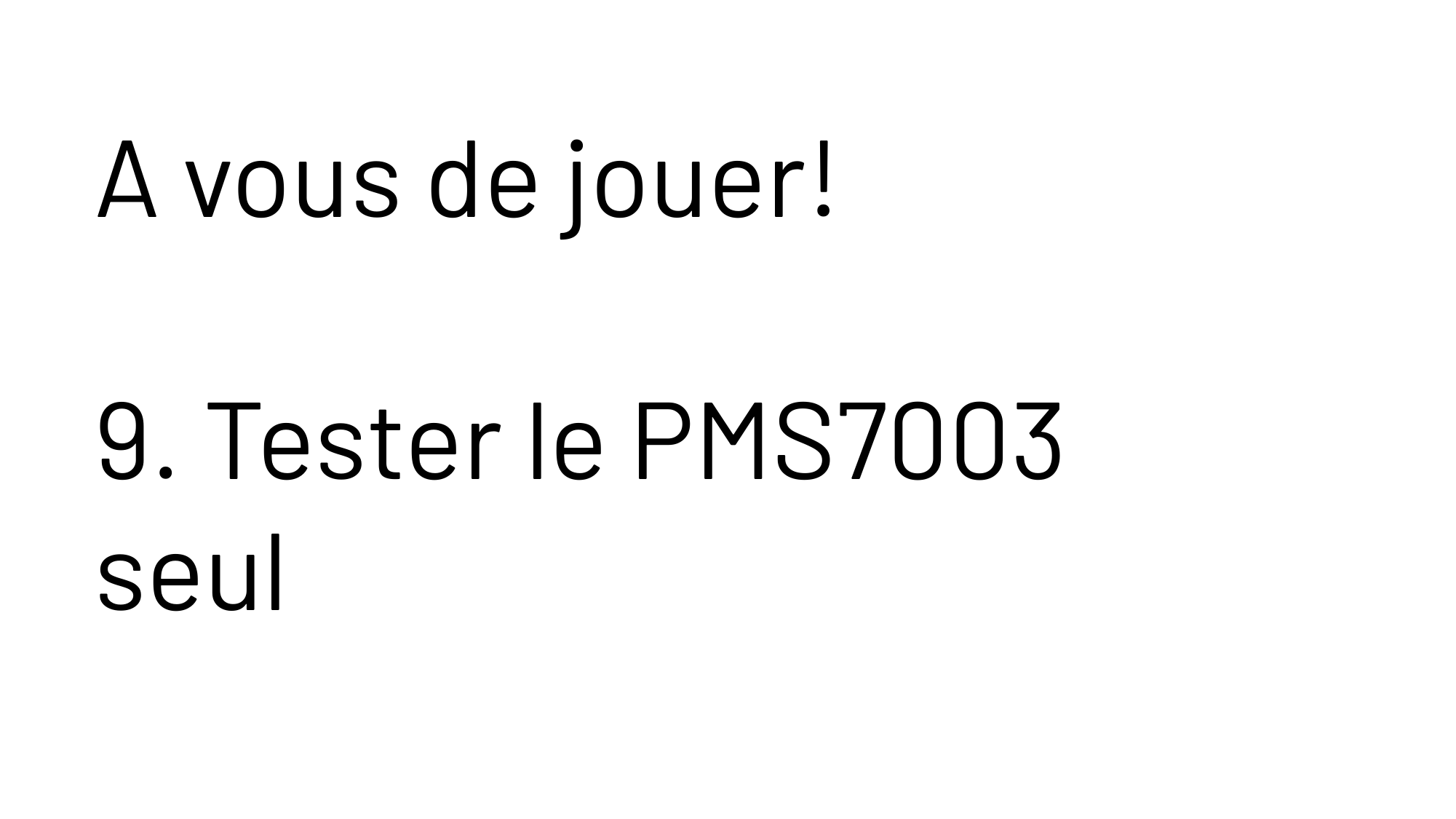

A vous de jouer!

9. Tester le PMS7003
seul